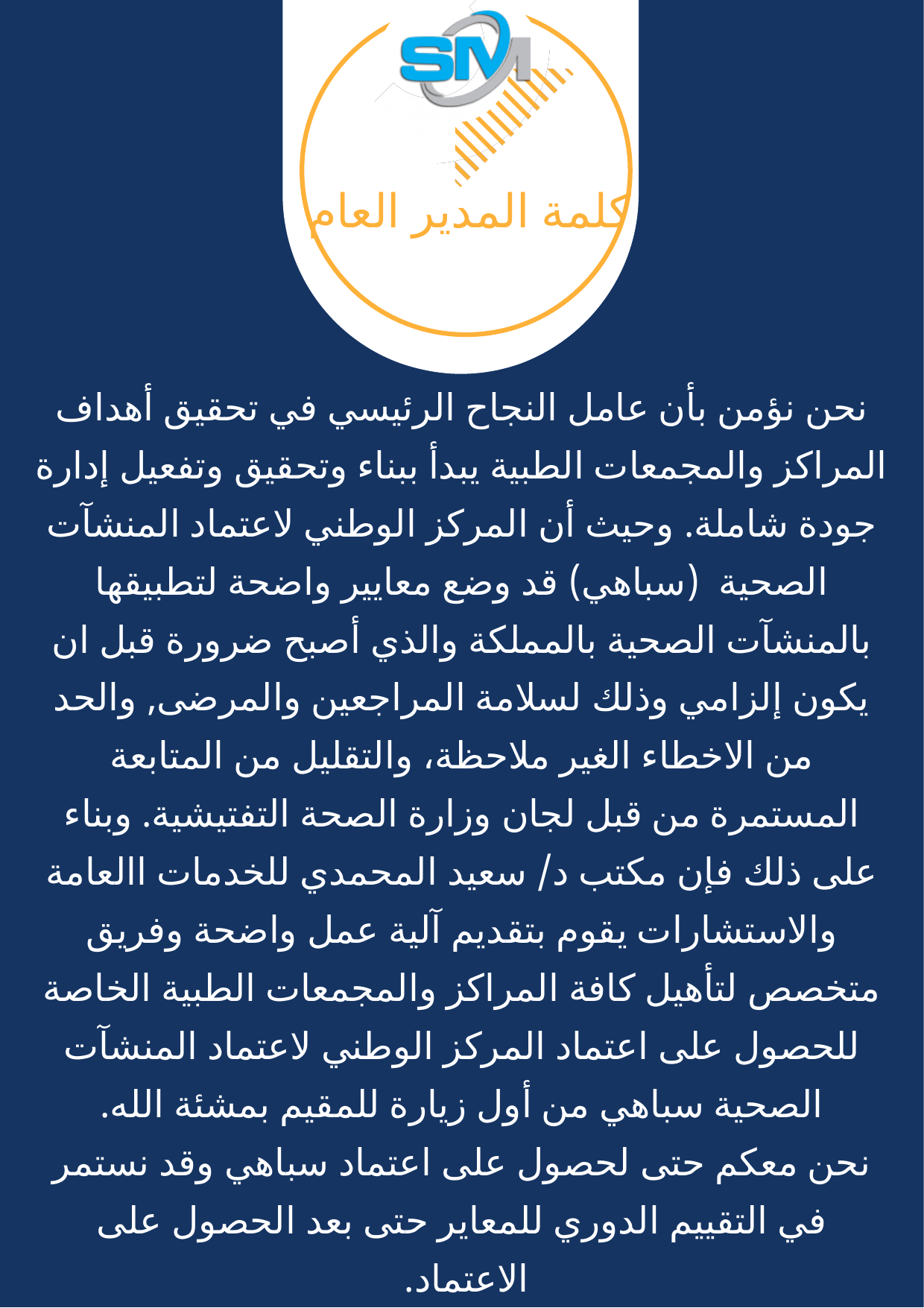

كلمة المدير العام

نحن نؤمن بأن عامل النجاح الرئيسي في تحقيق أهداف المراكز والمجمعات الطبية يبدأ ببناء وتحقيق وتفعيل إدارة جودة شاملة. وحيث أن المركز الوطني لاعتماد المنشآت الصحية  (سباهي) قد وضع معايير واضحة لتطبيقها بالمنشآت الصحية بالمملكة والذي أصبح ضرورة قبل ان يكون إلزامي وذلك لسلامة المراجعين والمرضى, والحد من الاخطاء الغير ملاحظة، والتقليل من المتابعة المستمرة من قبل لجان وزارة الصحة التفتيشية. وبناء على ذلك فإن مكتب د/ سعيد المحمدي للخدمات االعامة والاستشارات يقوم بتقديم آلية عمل واضحة وفريق متخصص لتأهيل كافة المراكز والمجمعات الطبية الخاصة للحصول على اعتماد المركز الوطني لاعتماد المنشآت الصحية سباهي من أول زيارة للمقيم بمشئة الله.
نحن معكم حتى لحصول على اعتماد سباهي وقد نستمر في التقييم الدوري للمعاير حتى بعد الحصول على الاعتماد.
المدير العام د. سعيد محمد المحمدي
طبيب اسنان استشاري